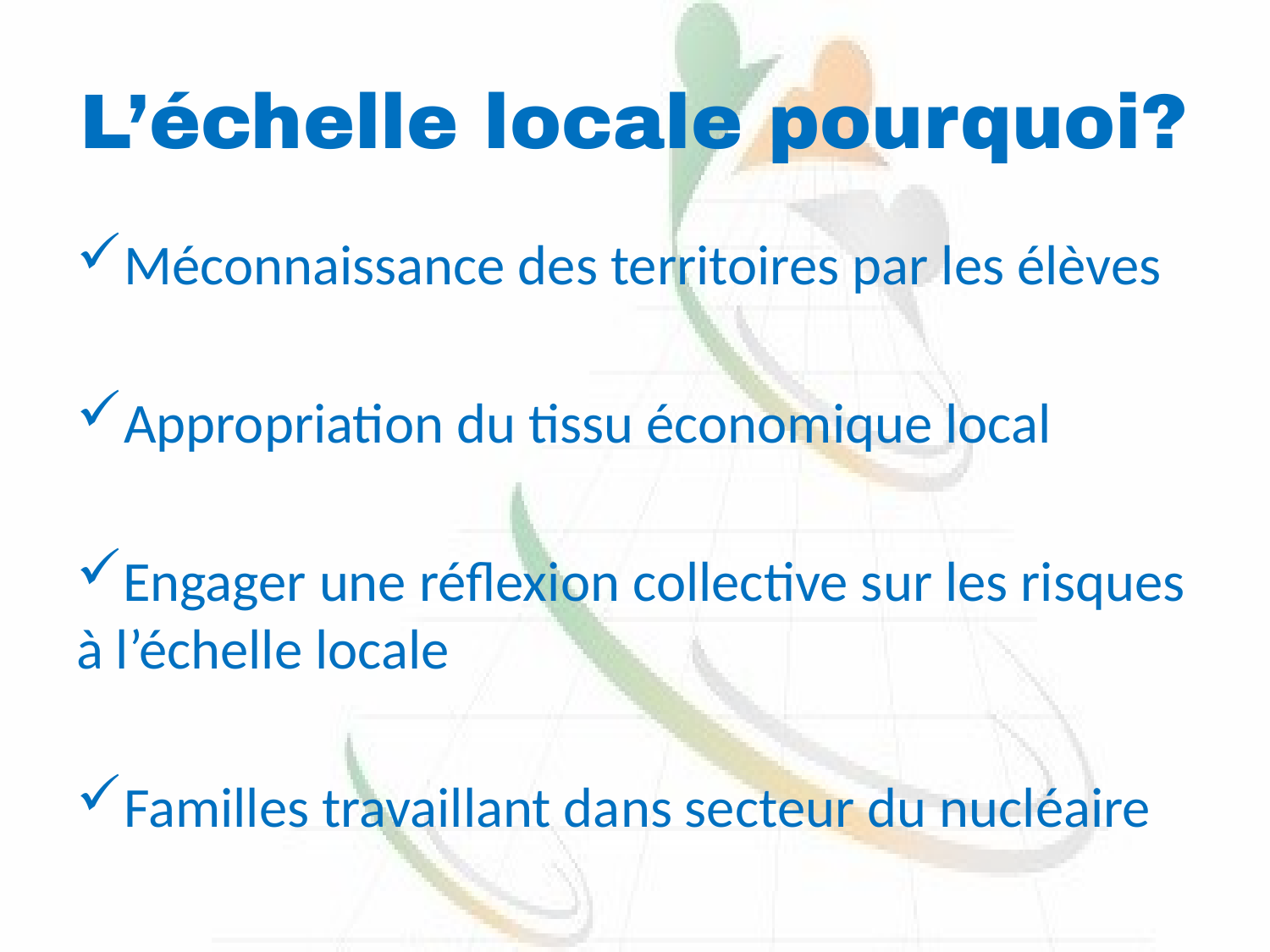

# L’échelle locale pourquoi?
Méconnaissance des territoires par les élèves

Appropriation du tissu économique local

Engager une réflexion collective sur les risques à l’échelle locale

Familles travaillant dans secteur du nucléaire